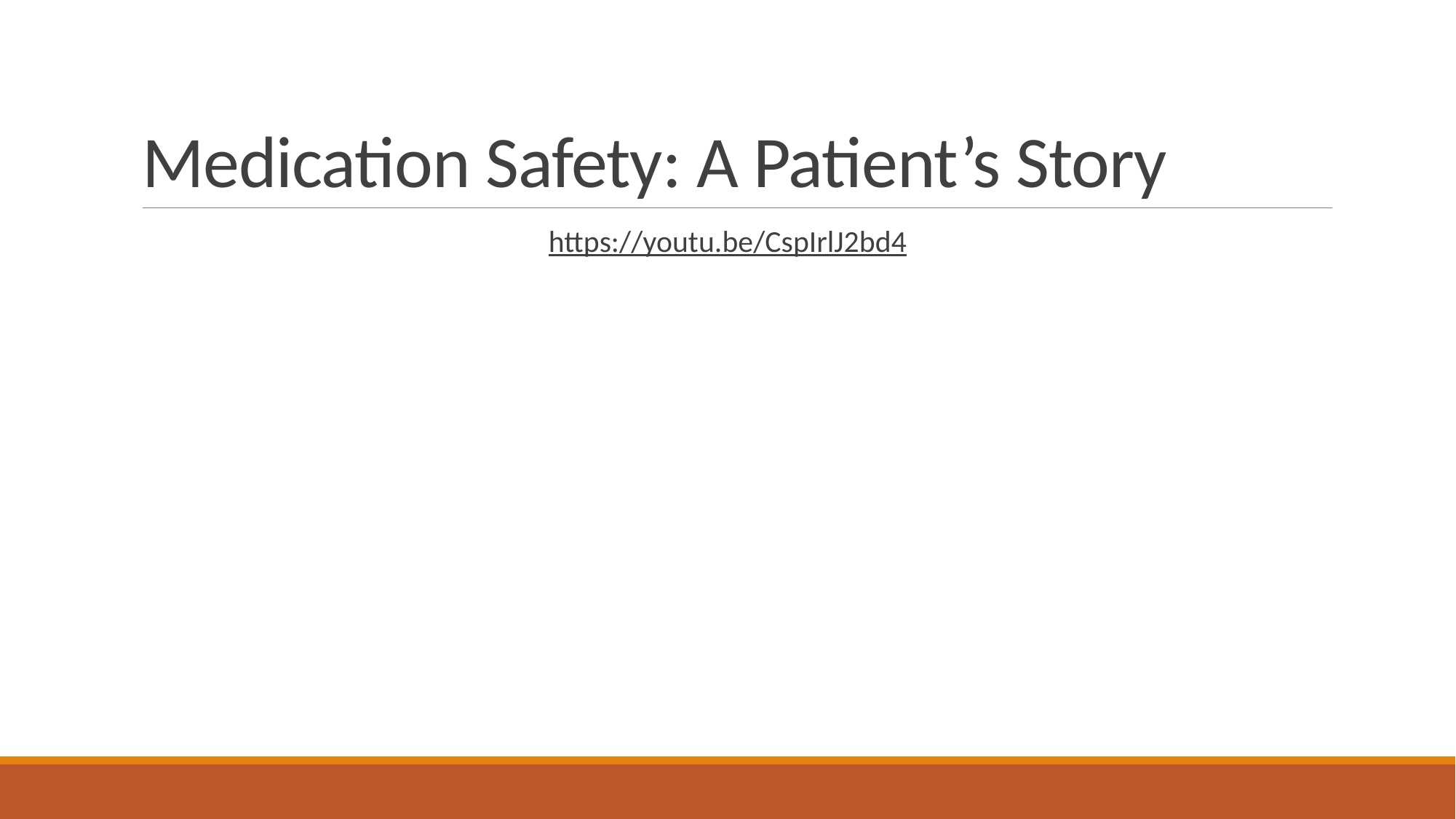

# Medication Safety: A Patient’s Story
https://youtu.be/CspIrlJ2bd4